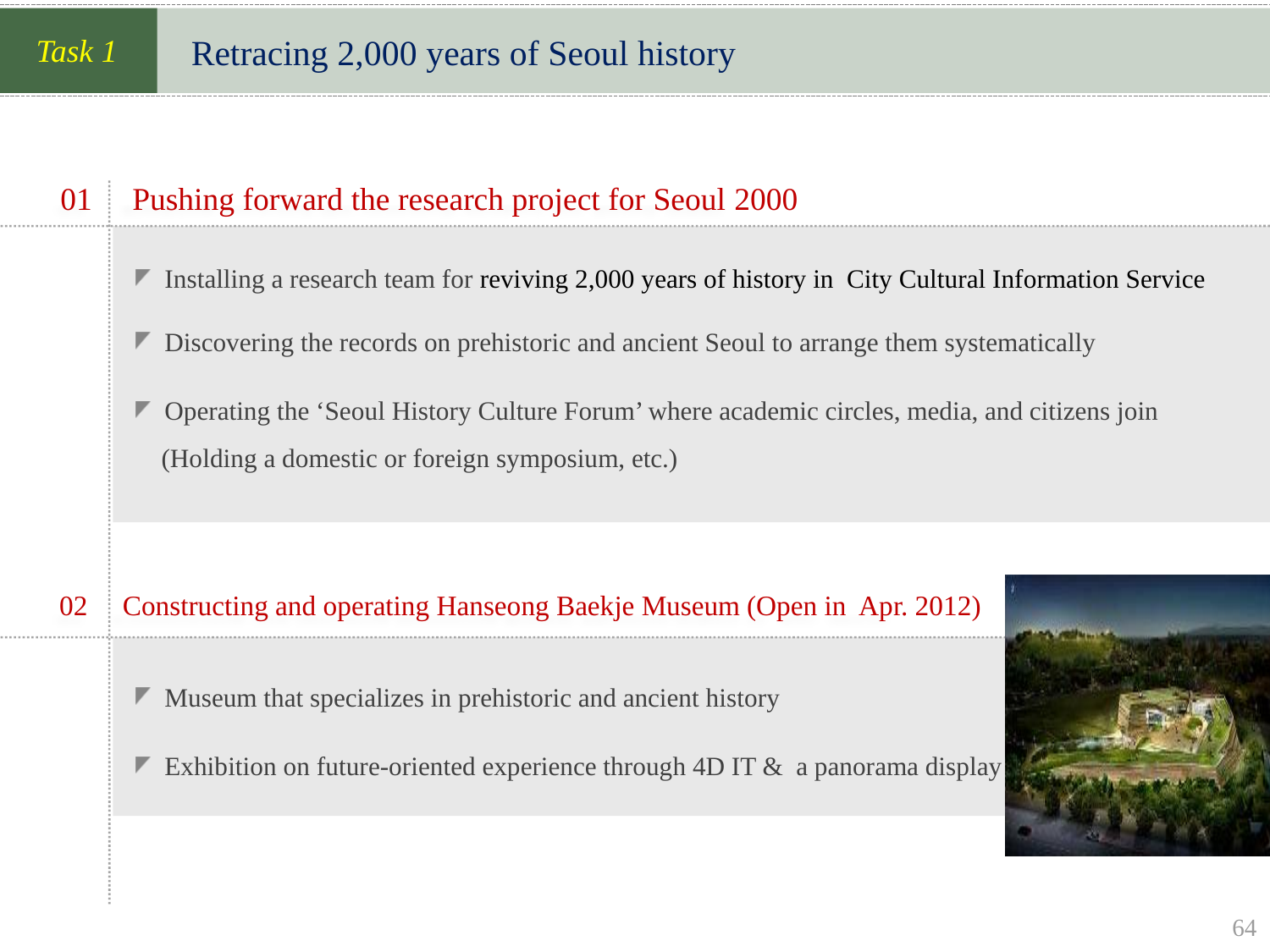

Task 1
Retracing 2,000 years of Seoul history
 01     Pushing forward the research project for Seoul 2000

  Installing a research team for reviving 2,000 years of history in  City Cultural Information Service
  Discovering the records on prehistoric and ancient Seoul to arrange them systematically
  Operating the ‘Seoul History Culture Forum’ where academic circles, media, and citizens join
    (Holding a domestic or foreign symposium, etc.)

 02     Constructing and operating Hanseong Baekje Museum (Open in  Apr. 2012)

  Museum that specializes in prehistoric and ancient history
  Exhibition on future-oriented experience through 4D IT &  a panorama display
64